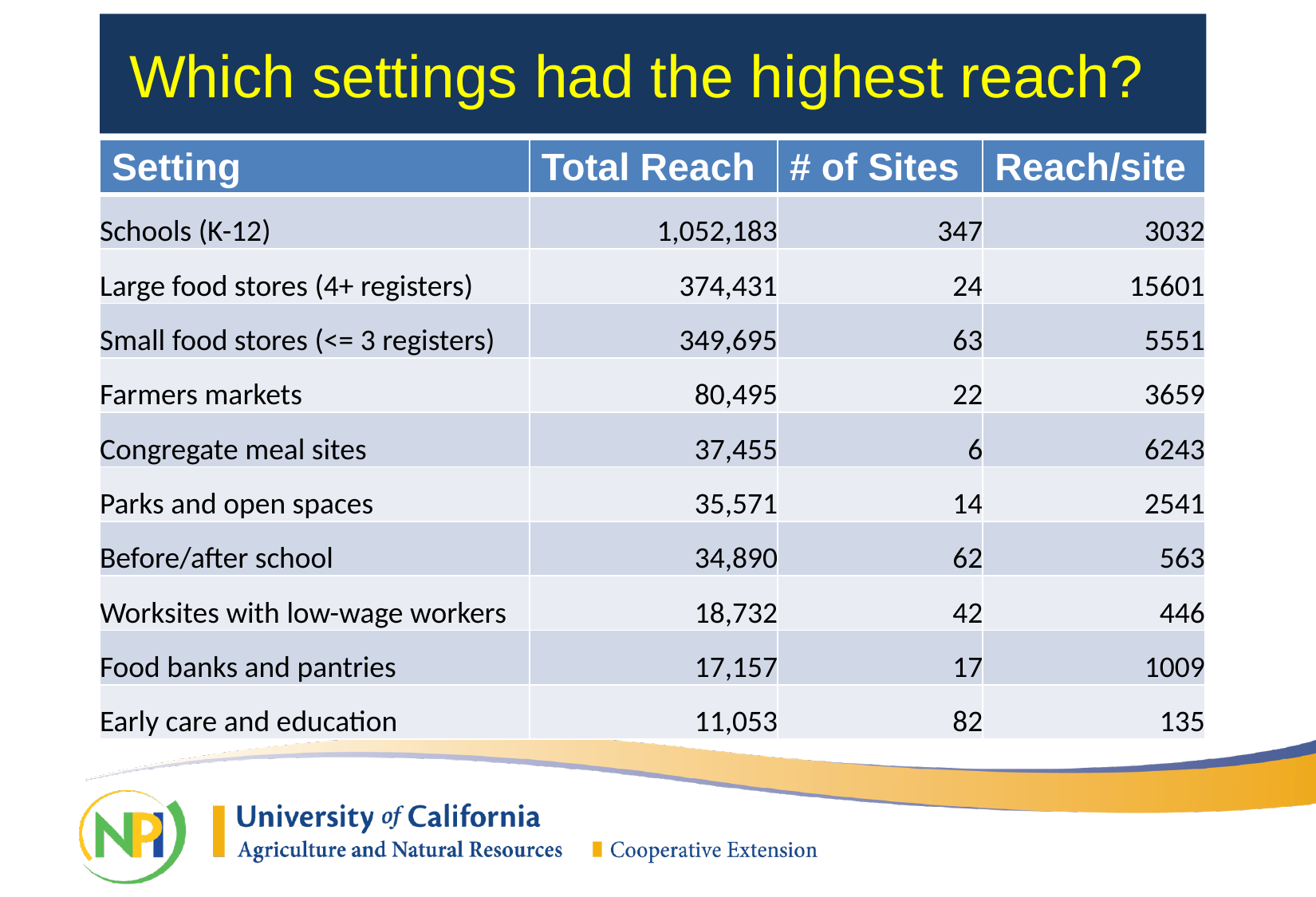

# Which settings had the highest reach?
| Setting | Total Reach | # of Sites | Reach/site |
| --- | --- | --- | --- |
| Schools (K-12) | 1,052,183 | 347 | 3032 |
| Large food stores (4+ registers) | 374,431 | 24 | 15601 |
| Small food stores (<= 3 registers) | 349,695 | 63 | 5551 |
| Farmers markets | 80,495 | 22 | 3659 |
| Congregate meal sites | 37,455 | 6 | 6243 |
| Parks and open spaces | 35,571 | 14 | 2541 |
| Before/after school | 34,890 | 62 | 563 |
| Worksites with low-wage workers | 18,732 | 42 | 446 |
| Food banks and pantries | 17,157 | 17 | 1009 |
| Early care and education | 11,053 | 82 | 135 |